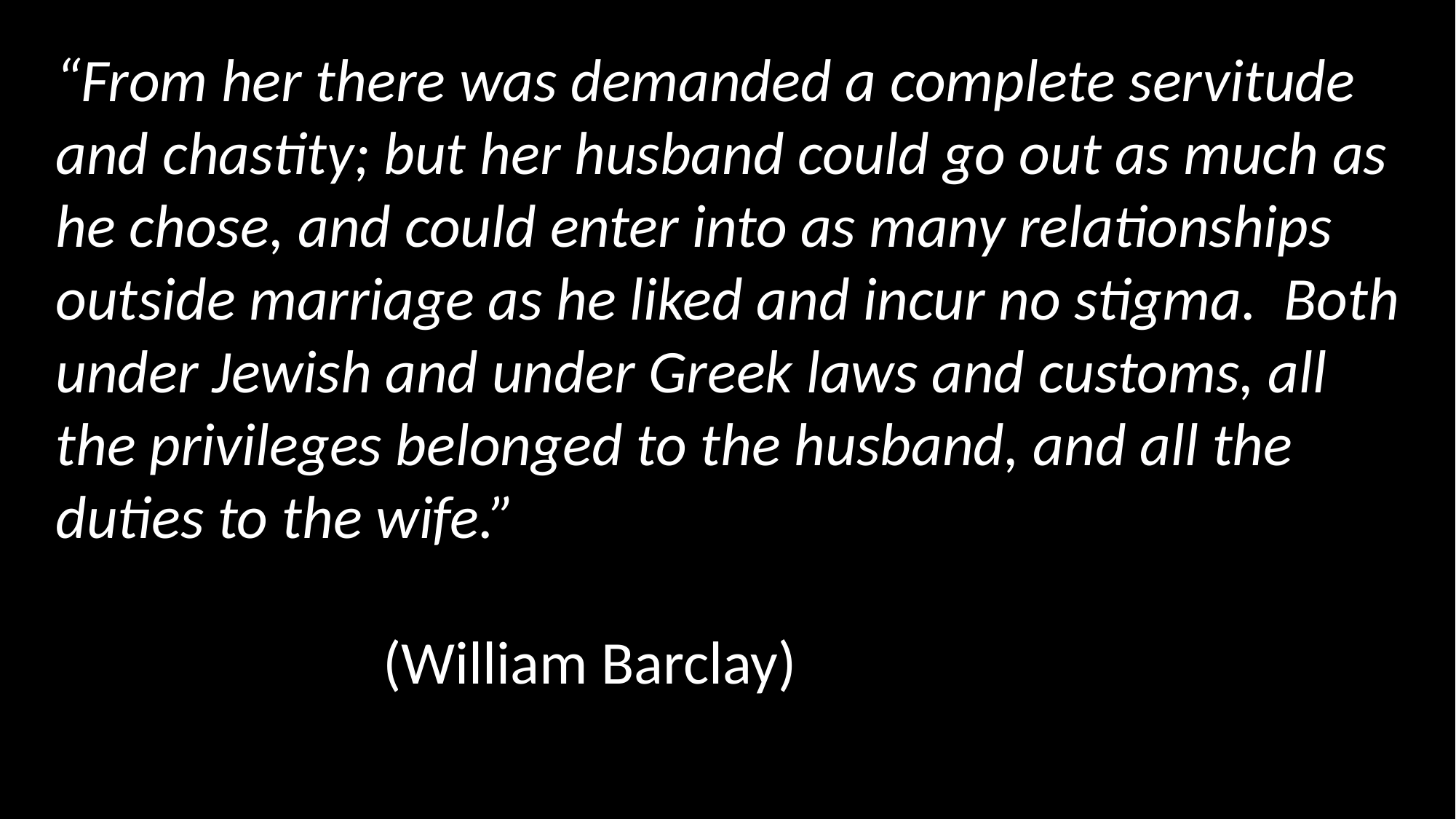

“From her there was demanded a complete servitude and chastity; but her husband could go out as much as he chose, and could enter into as many relationships outside marriage as he liked and incur no stigma.  Both under Jewish and under Greek laws and customs, all the privileges belonged to the husband, and all the duties to the wife.”

			(William Barclay)